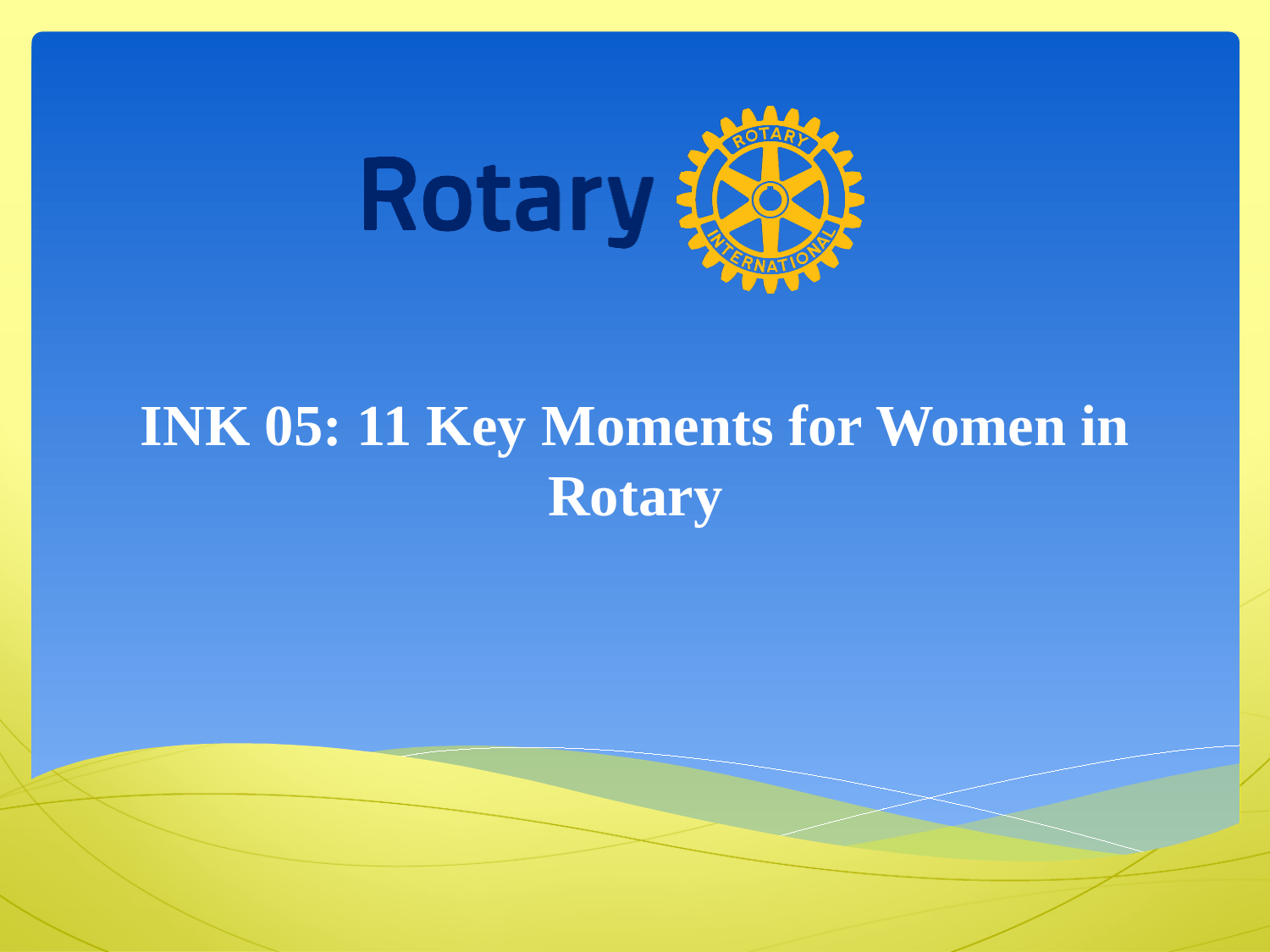

# INK 05: 11 Key Moments for Women in Rotary